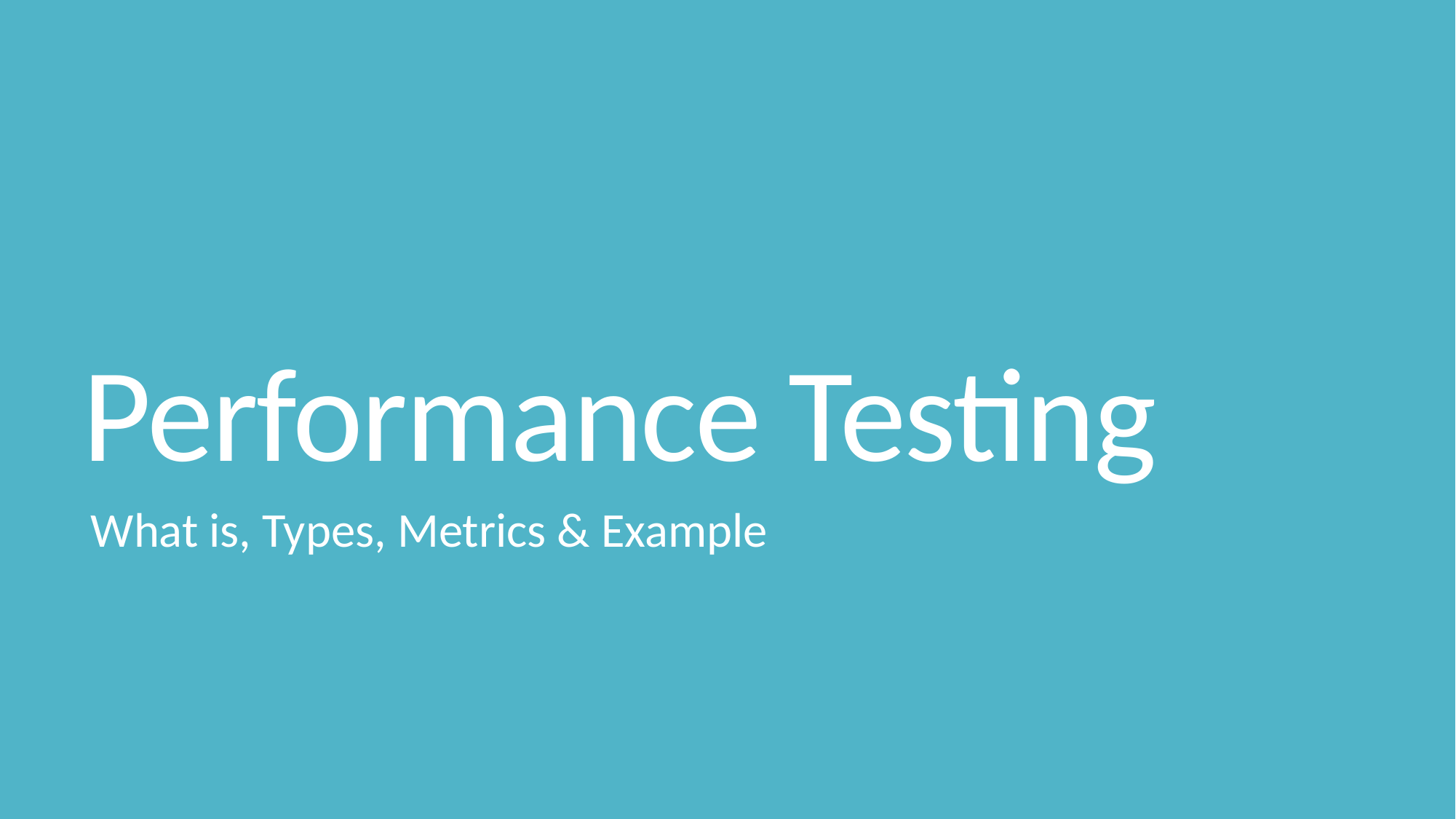

# Performance Testing
What is, Types, Metrics & Example